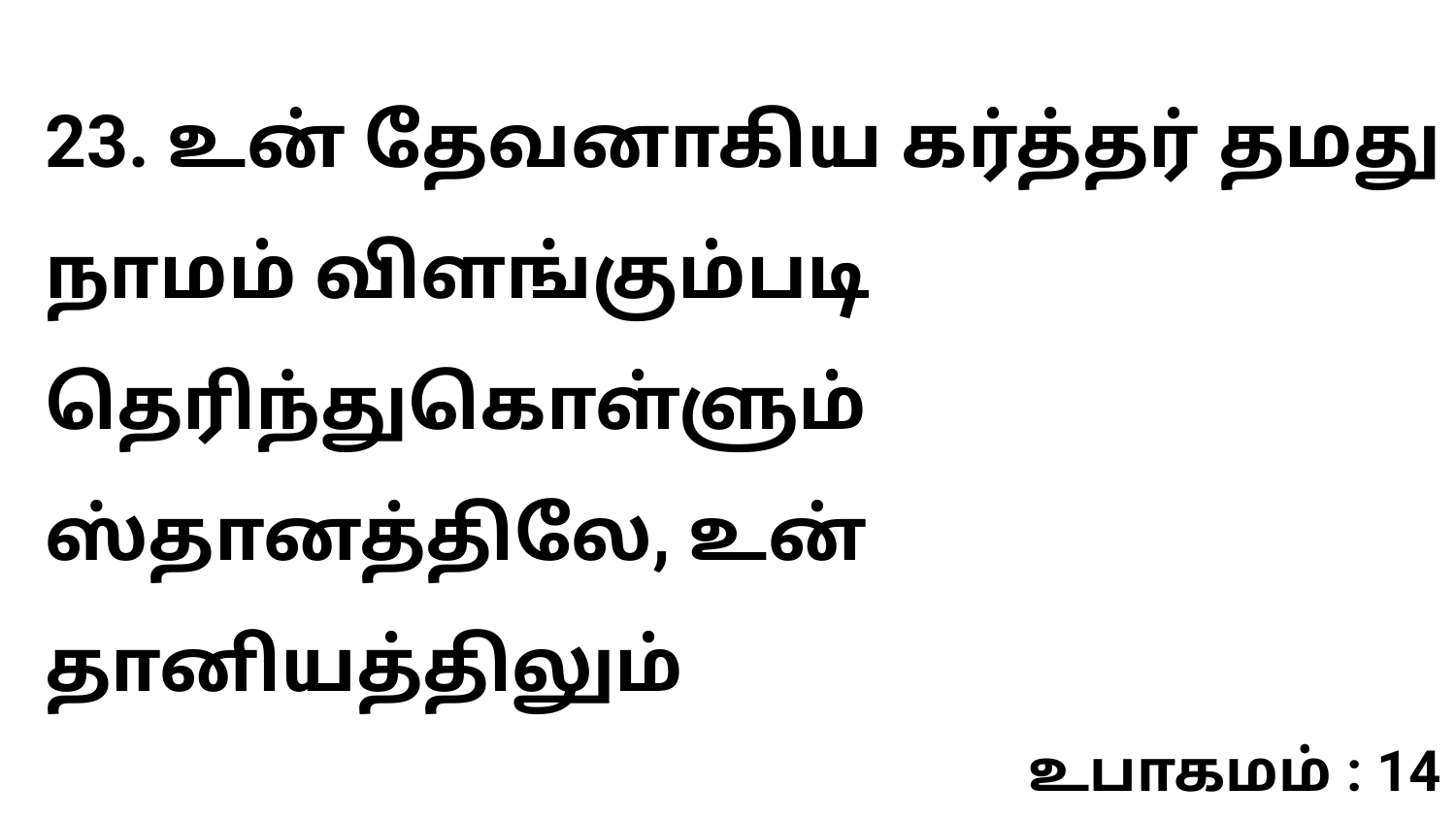

23. உன் தேவனாகிய கர்த்தர் தமது நாமம் விளங்கும்படி தெரிந்துகொள்ளும் ஸ்தானத்திலே, உன் தானியத்திலும்
உபாகமம் : 14